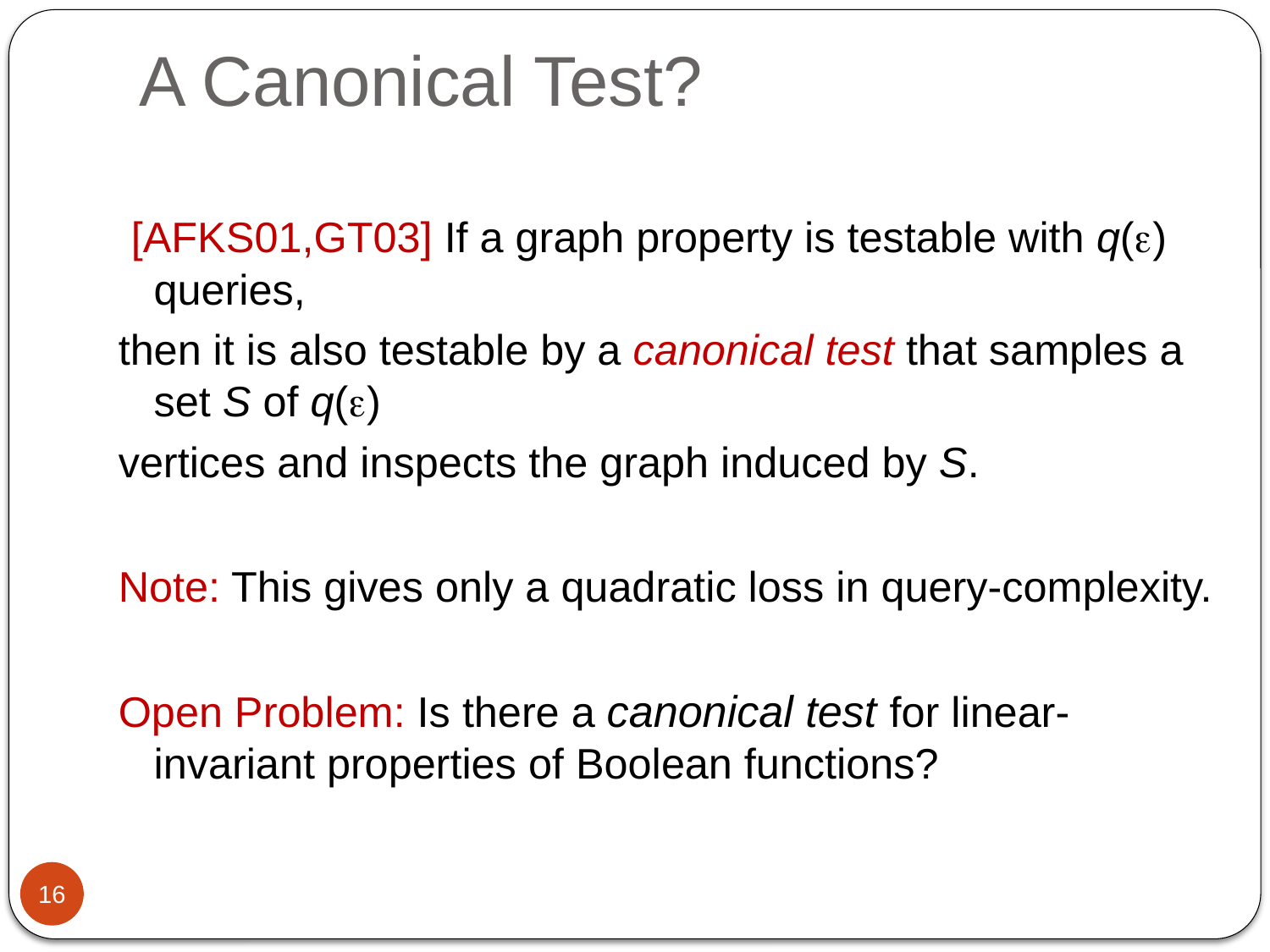

# A Canonical Test?
 [AFKS01,GT03] If a graph property is testable with q(ε) queries,
then it is also testable by a canonical test that samples a set S of q(ε)
vertices and inspects the graph induced by S.

Note: This gives only a quadratic loss in query-complexity.

Open Problem: Is there a canonical test for linear-invariant properties of Boolean functions?
16